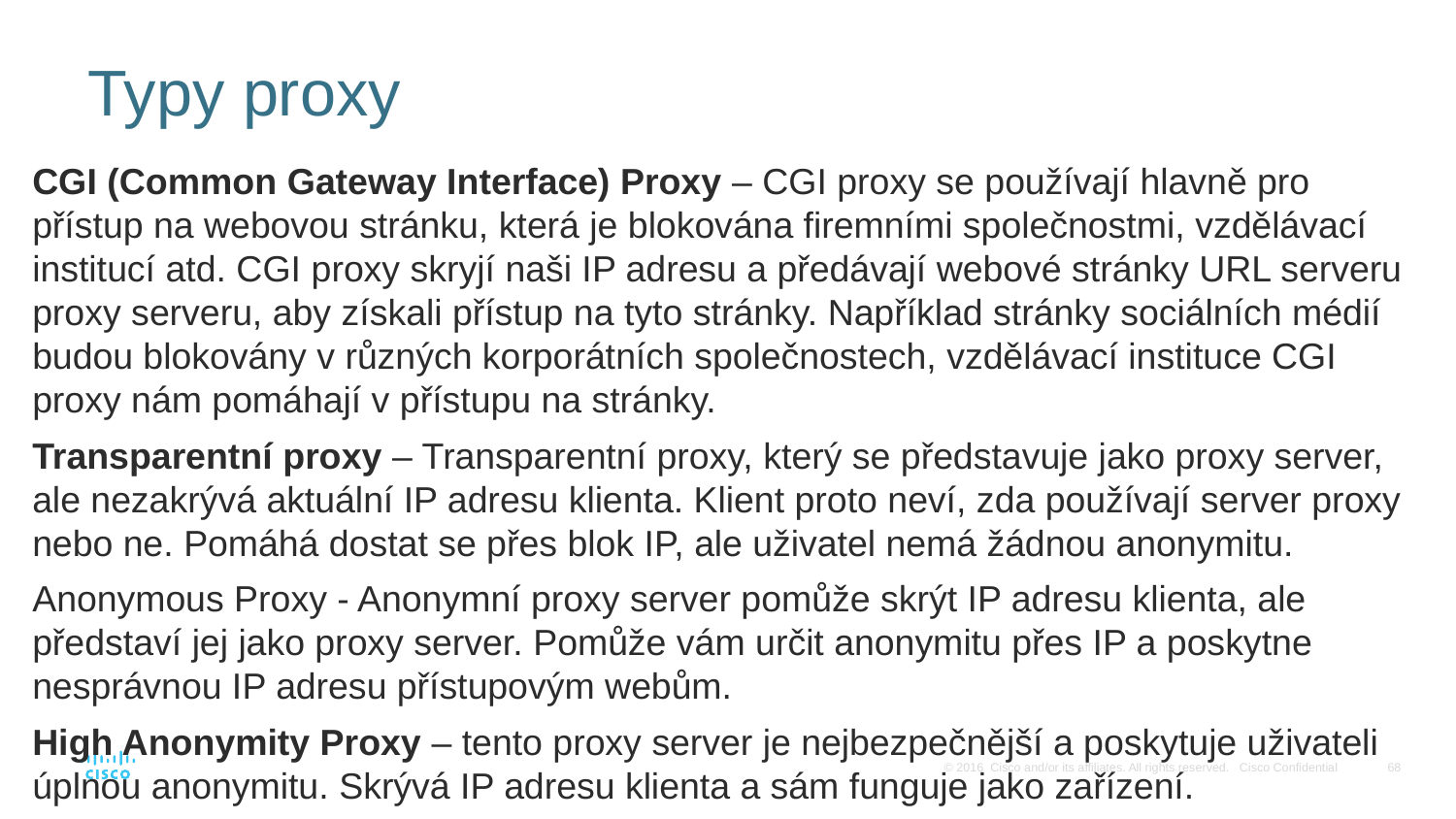

# Typy proxy
CGI (Common Gateway Interface) Proxy – CGI proxy se používají hlavně pro přístup na webovou stránku, která je blokována firemními společnostmi, vzdělávací institucí atd. CGI proxy skryjí naši IP adresu a předávají webové stránky URL serveru proxy serveru, aby získali přístup na tyto stránky. Například stránky sociálních médií budou blokovány v různých korporátních společnostech, vzdělávací instituce CGI proxy nám pomáhají v přístupu na stránky.
Transparentní proxy – Transparentní proxy, který se představuje jako proxy server, ale nezakrývá aktuální IP adresu klienta. Klient proto neví, zda používají server proxy nebo ne. Pomáhá dostat se přes blok IP, ale uživatel nemá žádnou anonymitu.
Anonymous Proxy - Anonymní proxy server pomůže skrýt IP adresu klienta, ale představí jej jako proxy server. Pomůže vám určit anonymitu přes IP a poskytne nesprávnou IP adresu přístupovým webům.
High Anonymity Proxy – tento proxy server je nejbezpečnější a poskytuje uživateli úplnou anonymitu. Skrývá IP adresu klienta a sám funguje jako zařízení.